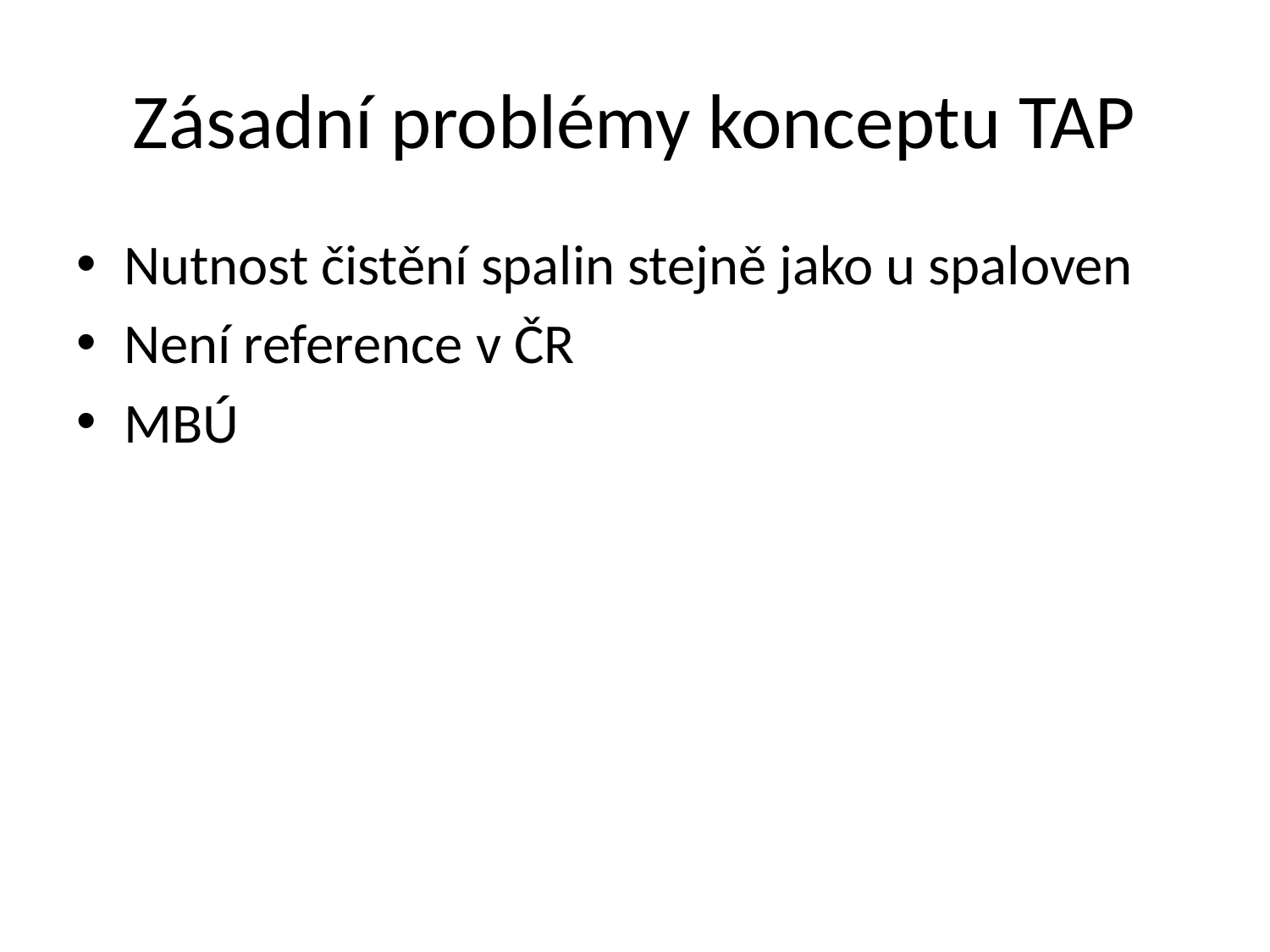

# Zásadní problémy konceptu TAP
Nutnost čistění spalin stejně jako u spaloven
Není reference v ČR
MBÚ